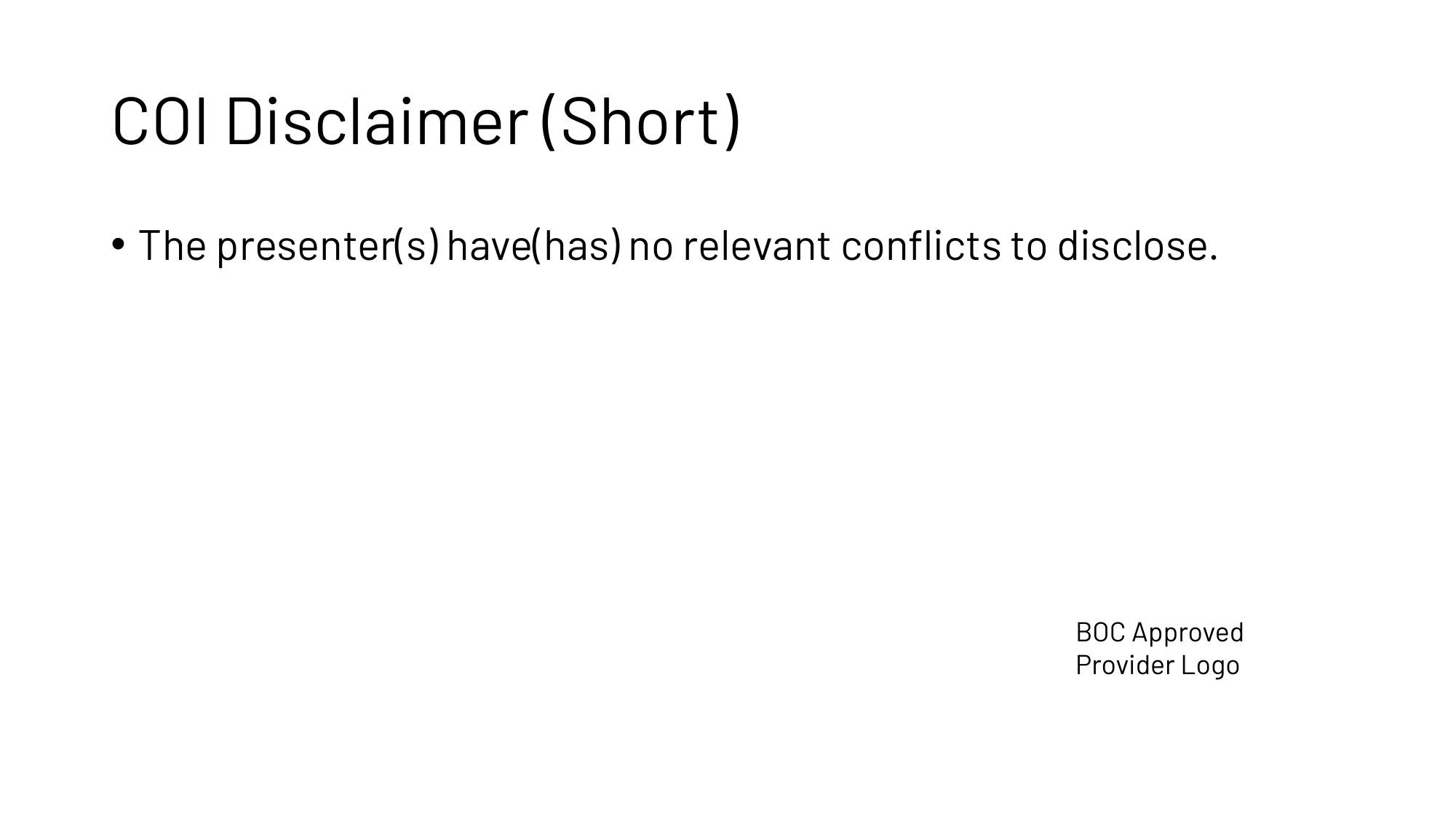

# COI Disclaimer (Short)
The presenter(s) have(has) no relevant conflicts to disclose.
BOC Approved Provider Logo